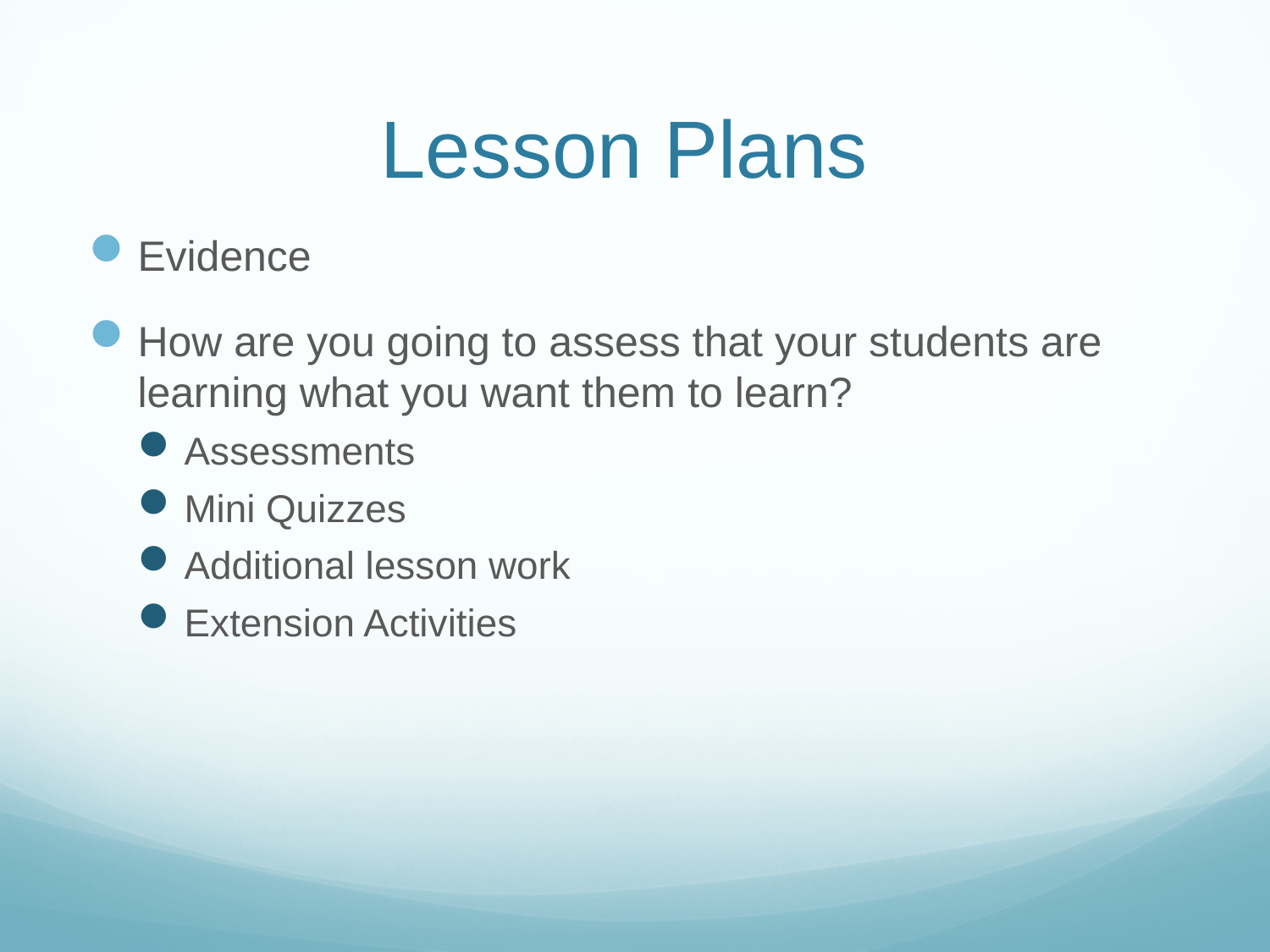

# Lesson Plans
Evidence
How are you going to assess that your students are learning what you want them to learn?
Assessments
Mini Quizzes
Additional lesson work
Extension Activities